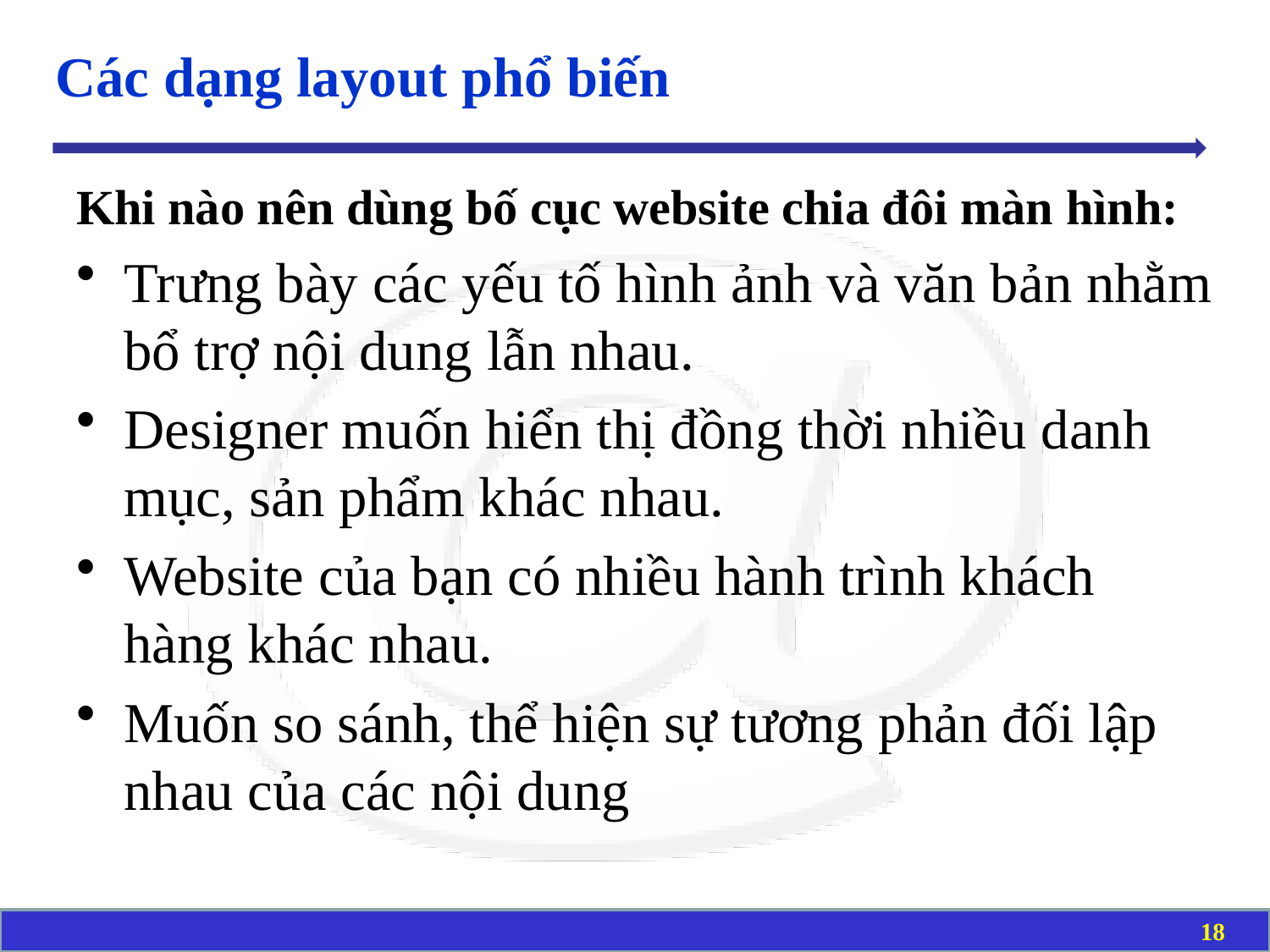

# Các dạng layout phổ biến
Khi nào nên dùng bố cục website chia đôi màn hình:
Trưng bày các yếu tố hình ảnh và văn bản nhằm bổ trợ nội dung lẫn nhau.
Designer muốn hiển thị đồng thời nhiều danh mục, sản phẩm khác nhau.
Website của bạn có nhiều hành trình khách hàng khác nhau.
Muốn so sánh, thể hiện sự tương phản đối lập nhau của các nội dung

18